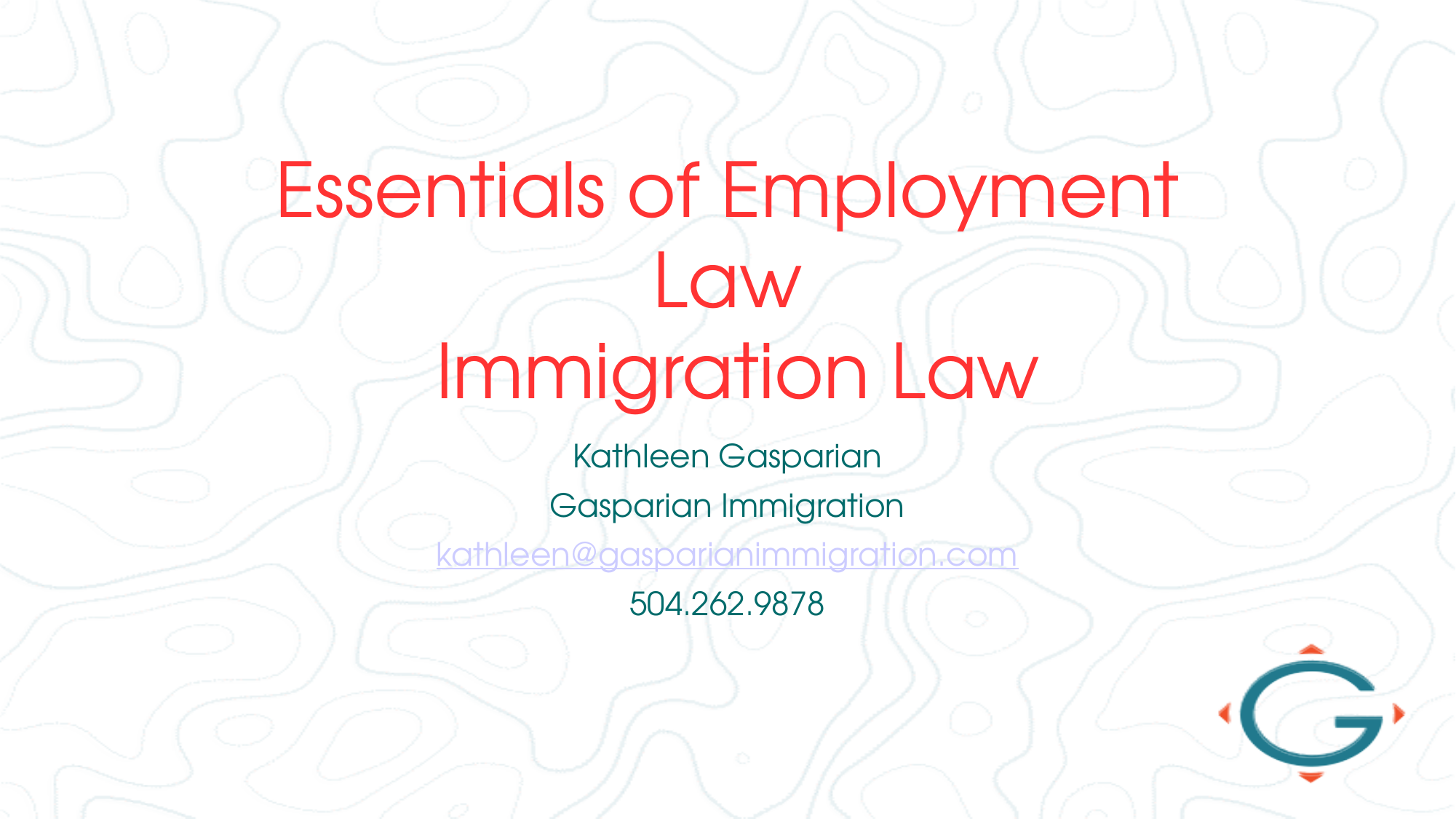

# Essentials of Employment Law Immigration Law
Kathleen Gasparian
Gasparian Immigration
kathleen@gasparianimmigration.com
504.262.9878